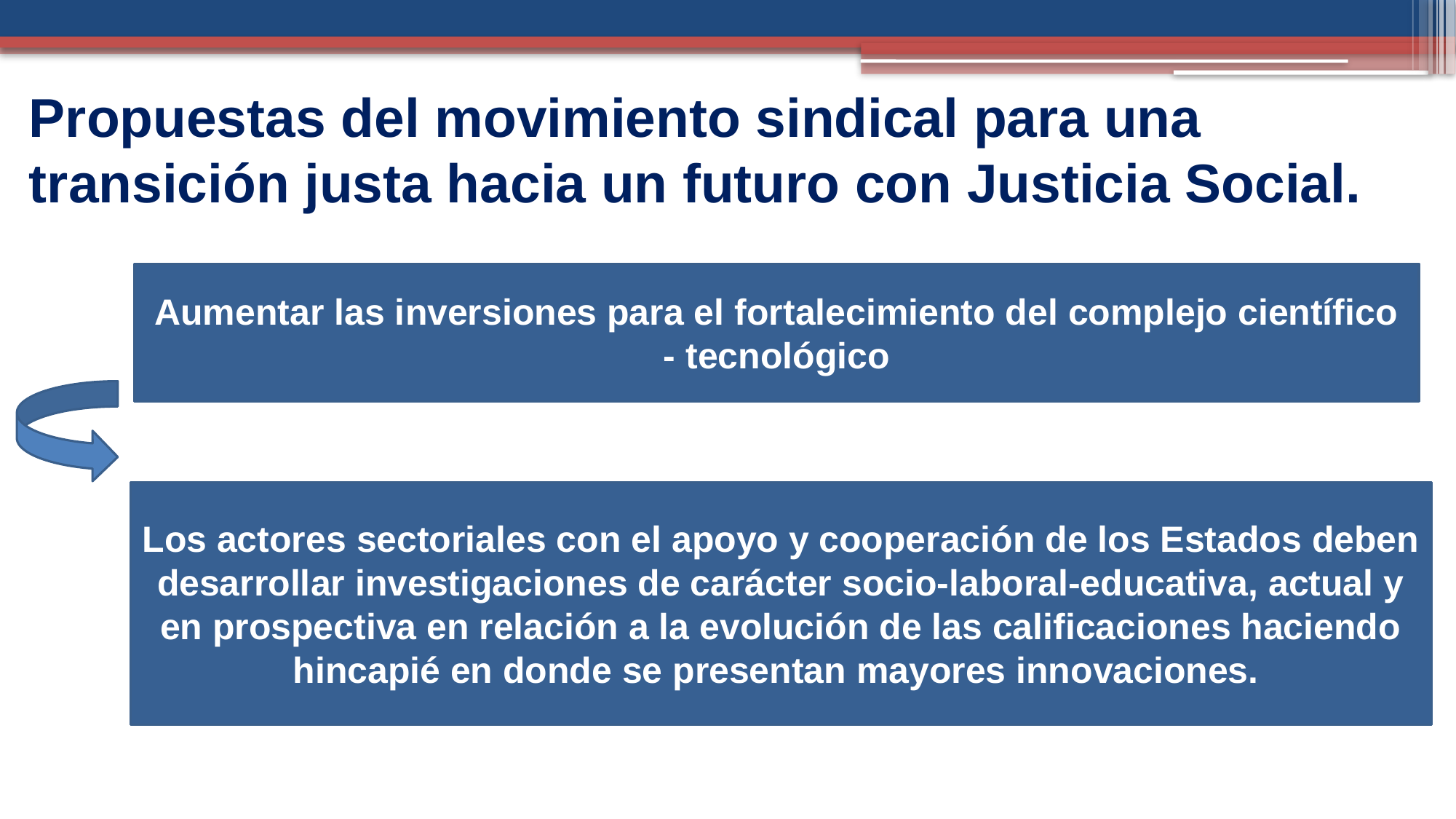

# Propuestas del movimiento sindical para una transición justa hacia un futuro con Justicia Social.
Aumentar las inversiones para el fortalecimiento del complejo científico - tecnológico

Los actores sectoriales con el apoyo y cooperación de los Estados deben desarrollar investigaciones de carácter socio-laboral-educativa, actual y en prospectiva en relación a la evolución de las calificaciones haciendo hincapié en donde se presentan mayores innovaciones.